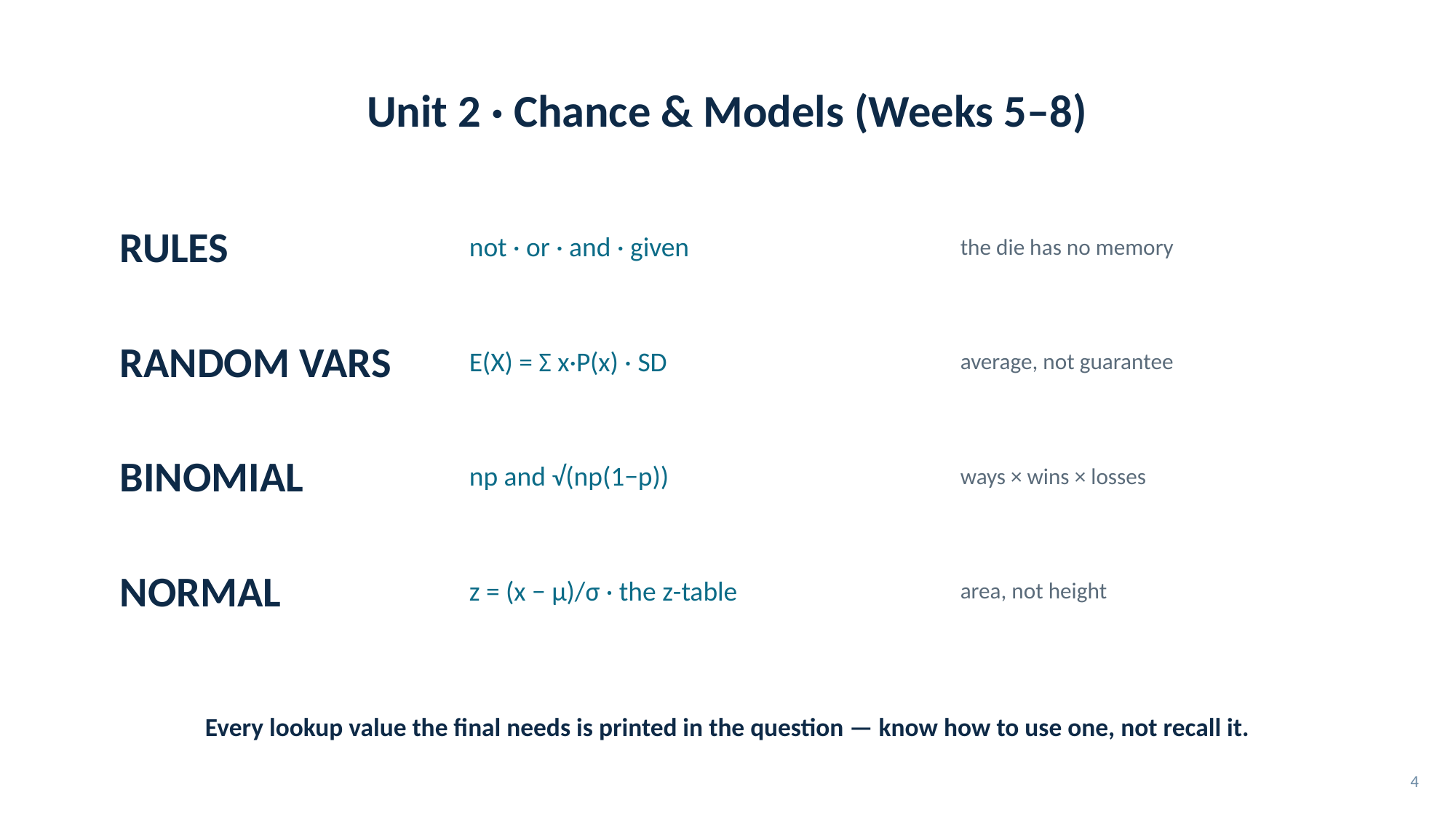

# Unit 2 · Chance & Models (Weeks 5–8)
RULES
not · or · and · given
the die has no memory
RANDOM VARS
E(X) = Σ x·P(x) · SD
average, not guarantee
BINOMIAL
np and √(np(1−p))
ways × wins × losses
NORMAL
z = (x − μ)/σ · the z-table
area, not height
Every lookup value the final needs is printed in the question — know how to use one, not recall it.
4